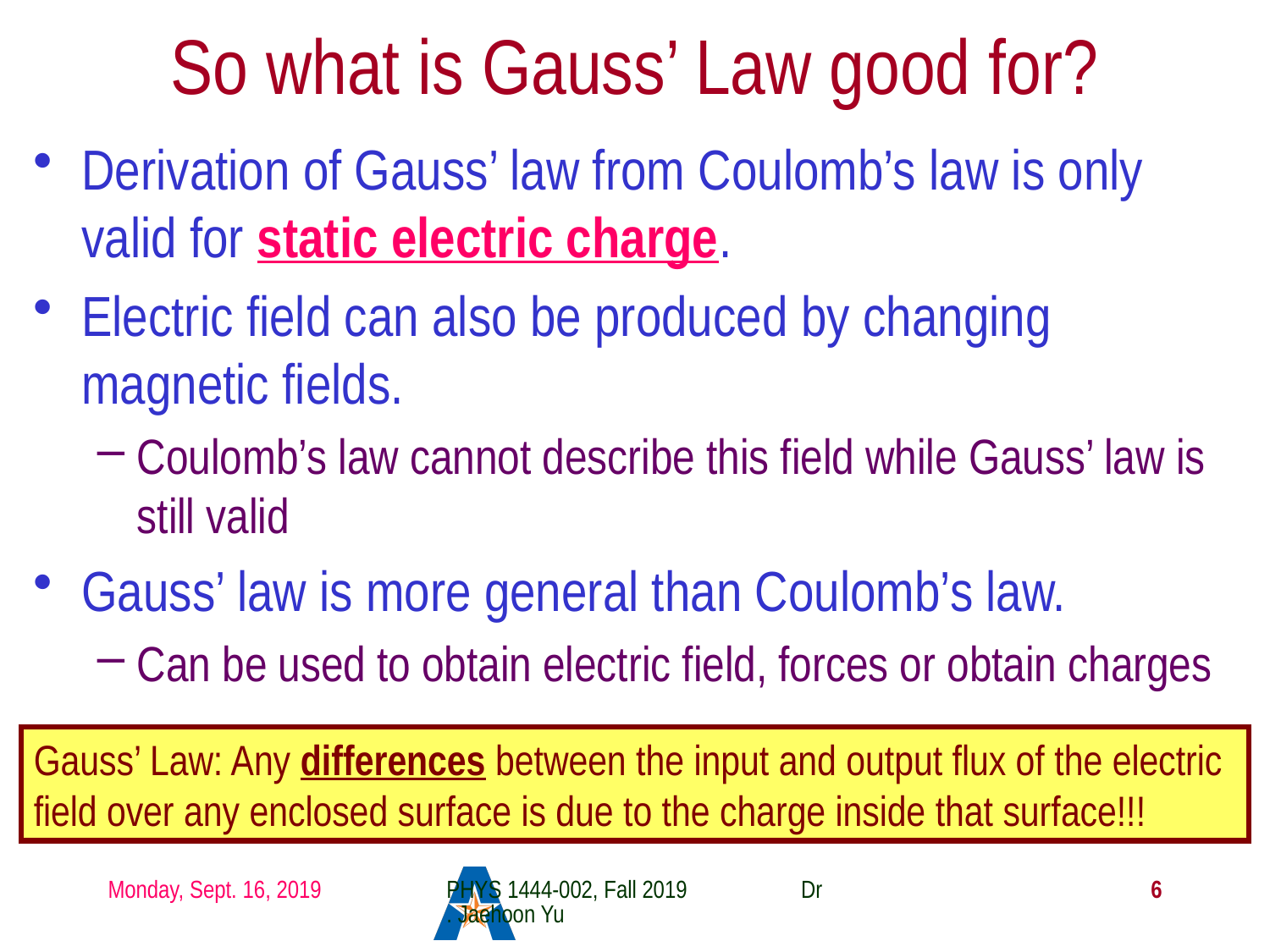

# So what is Gauss’ Law good for?
Derivation of Gauss’ law from Coulomb’s law is only valid for static electric charge.
Electric field can also be produced by changing magnetic fields.
Coulomb’s law cannot describe this field while Gauss’ law is still valid
Gauss’ law is more general than Coulomb’s law.
Can be used to obtain electric field, forces or obtain charges
Gauss’ Law: Any differences between the input and output flux of the electric field over any enclosed surface is due to the charge inside that surface!!!
Monday, Sept. 16, 2019
PHYS 1444-002, Fall 2019                    Dr. Jaehoon Yu
6